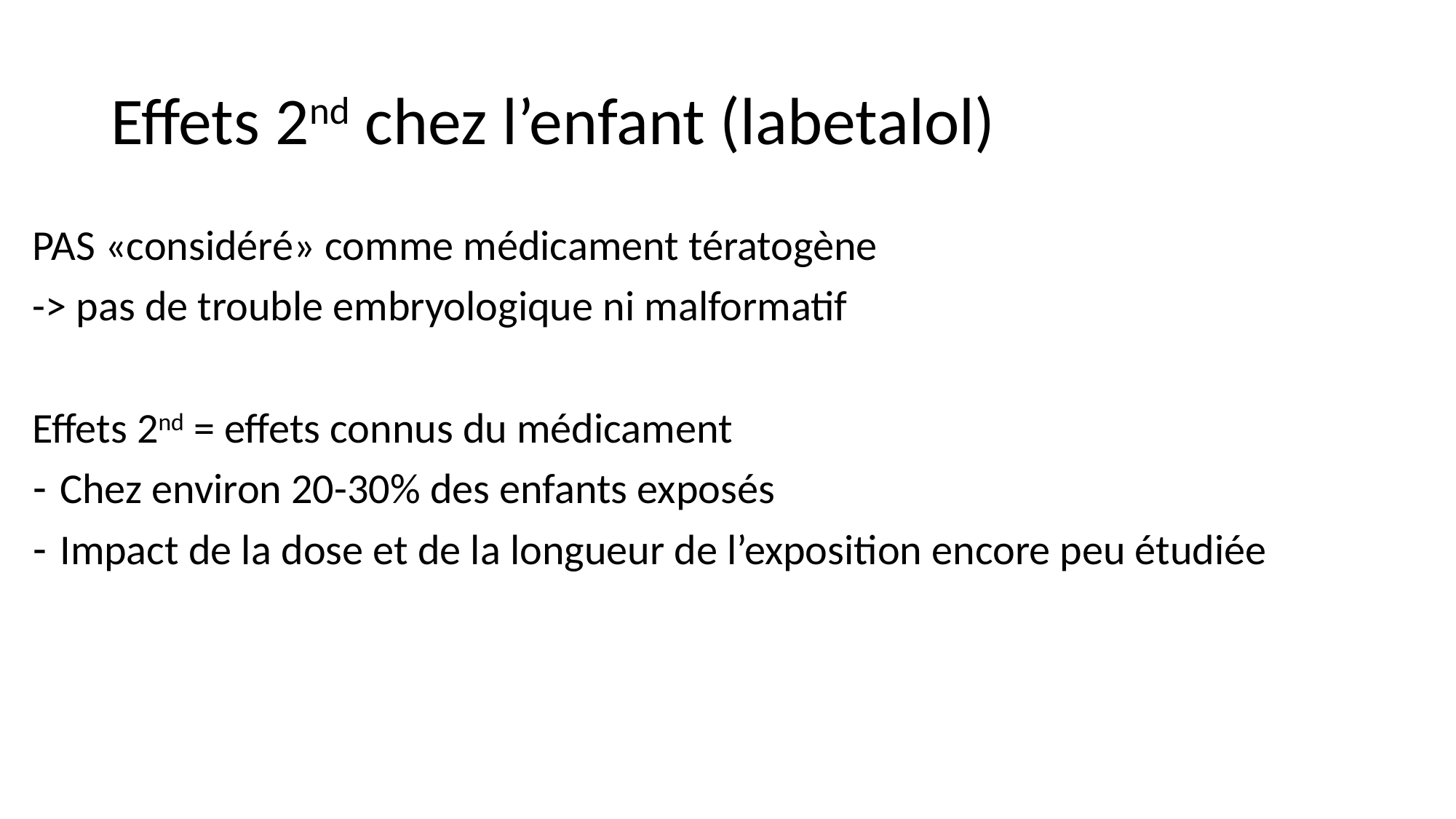

# Effets 2nd chez l’enfant (labetalol)
PAS «considéré» comme médicament tératogène
-> pas de trouble embryologique ni malformatif

Effets 2nd = effets connus du médicament
Chez environ 20-30% des enfants exposés
Impact de la dose et de la longueur de l’exposition encore peu étudiée